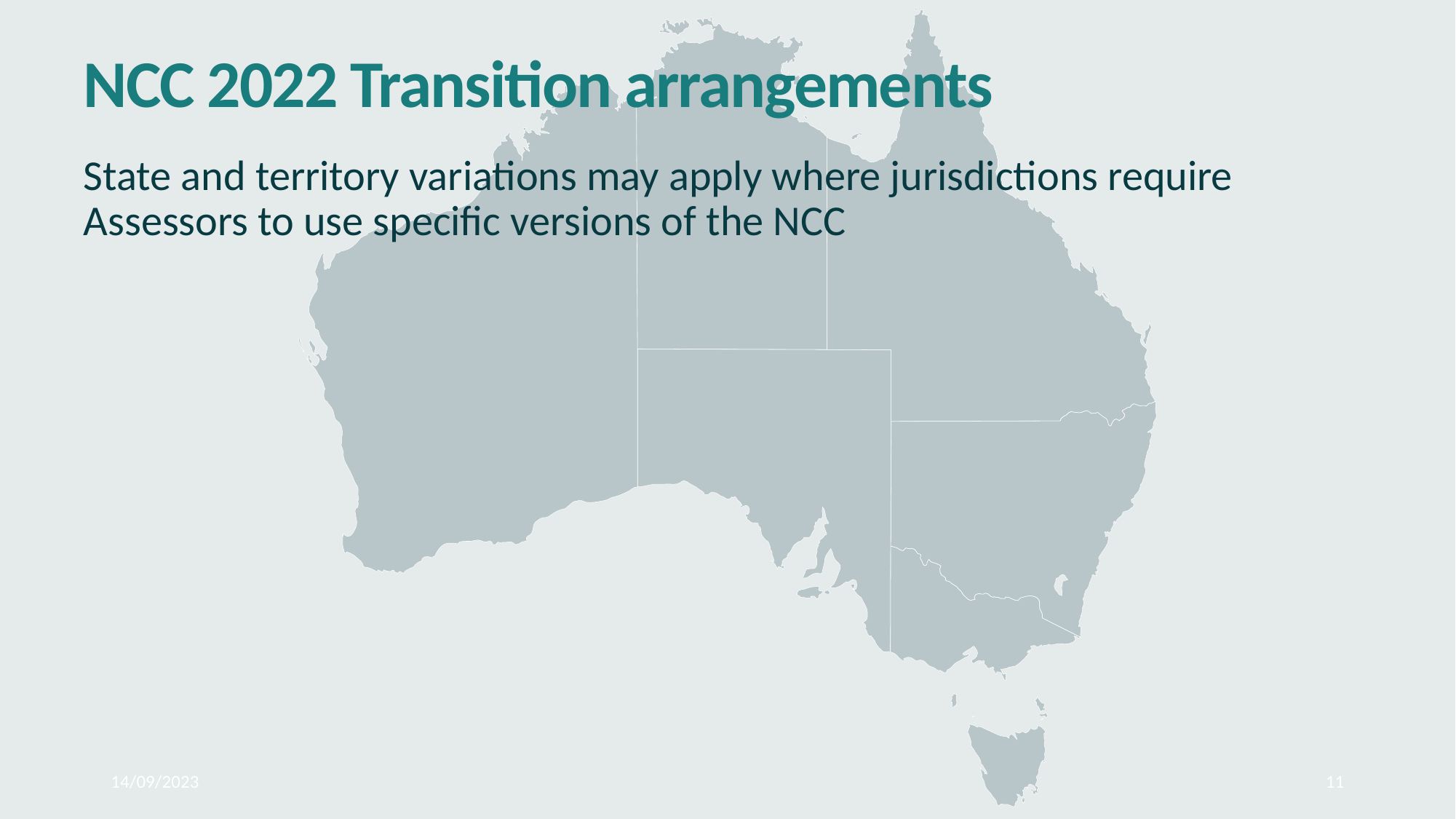

# NCC 2022 Transition arrangements
State and territory variations may apply where jurisdictions require Assessors to use specific versions of the NCC
14/09/2023
11